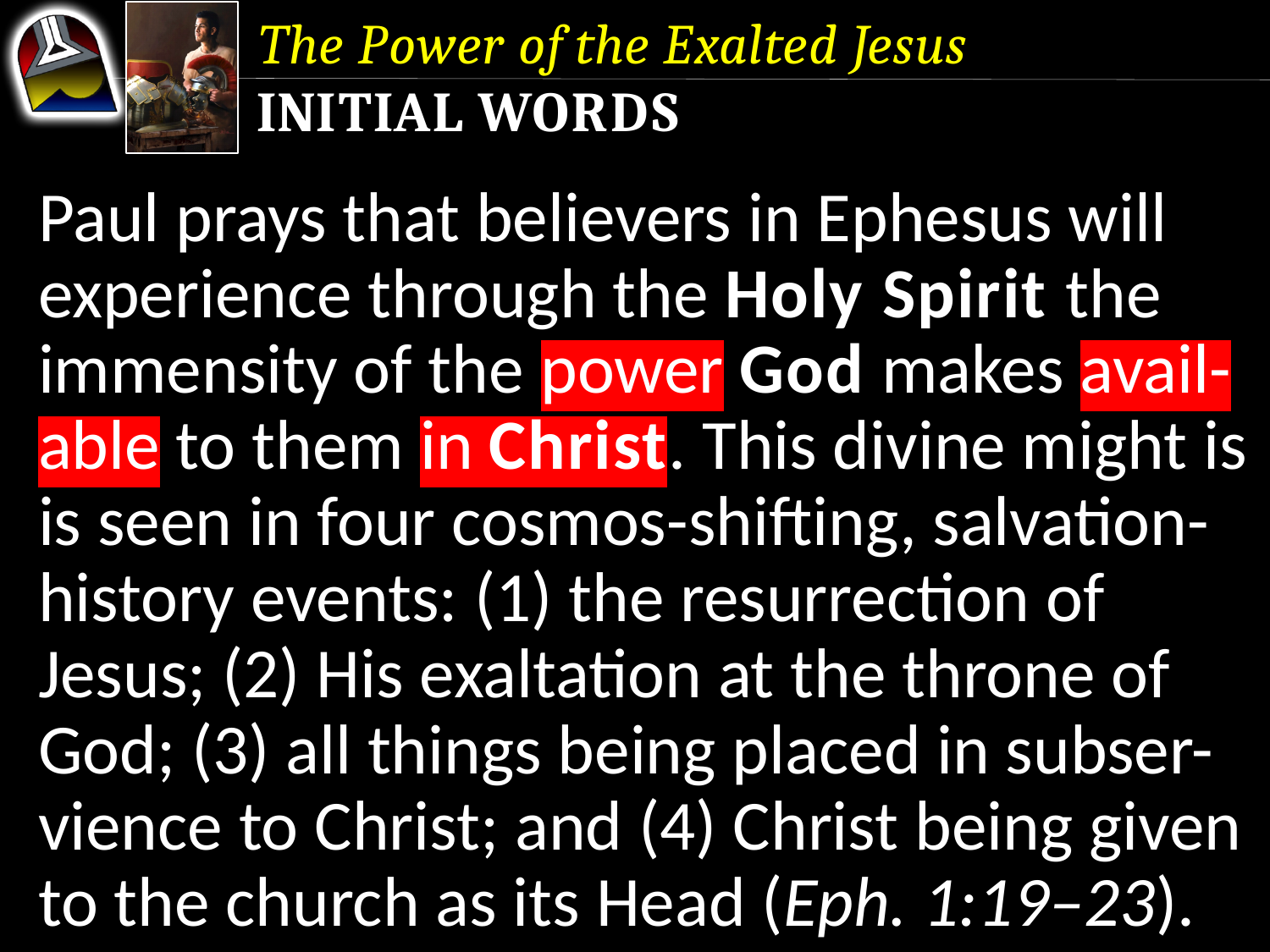

The Power of the Exalted Jesus
Initial Words
Paul prays that believers in Ephesus will experience through the Holy Spirit the immensity of the power God makes avail-able to them in Christ. This divine might is is seen in four cosmos-shifting, salvation-history events: (1) the resurrection of Jesus; (2) His exaltation at the throne of God; (3) all things being placed in subser-vience to Christ; and (4) Christ being given to the church as its Head (Eph. 1:19–23).
Paul prays that believers in Ephesus will experience through the Holy Spirit the immensity of the power God makes avail-able to them in Christ. This divine might is is seen in four cosmos-shifting, salvation-history events:
Paul prays that believers in Ephesus will experience through the Holy Spirit the immensity of the power God makes avail-able to them in Christ.